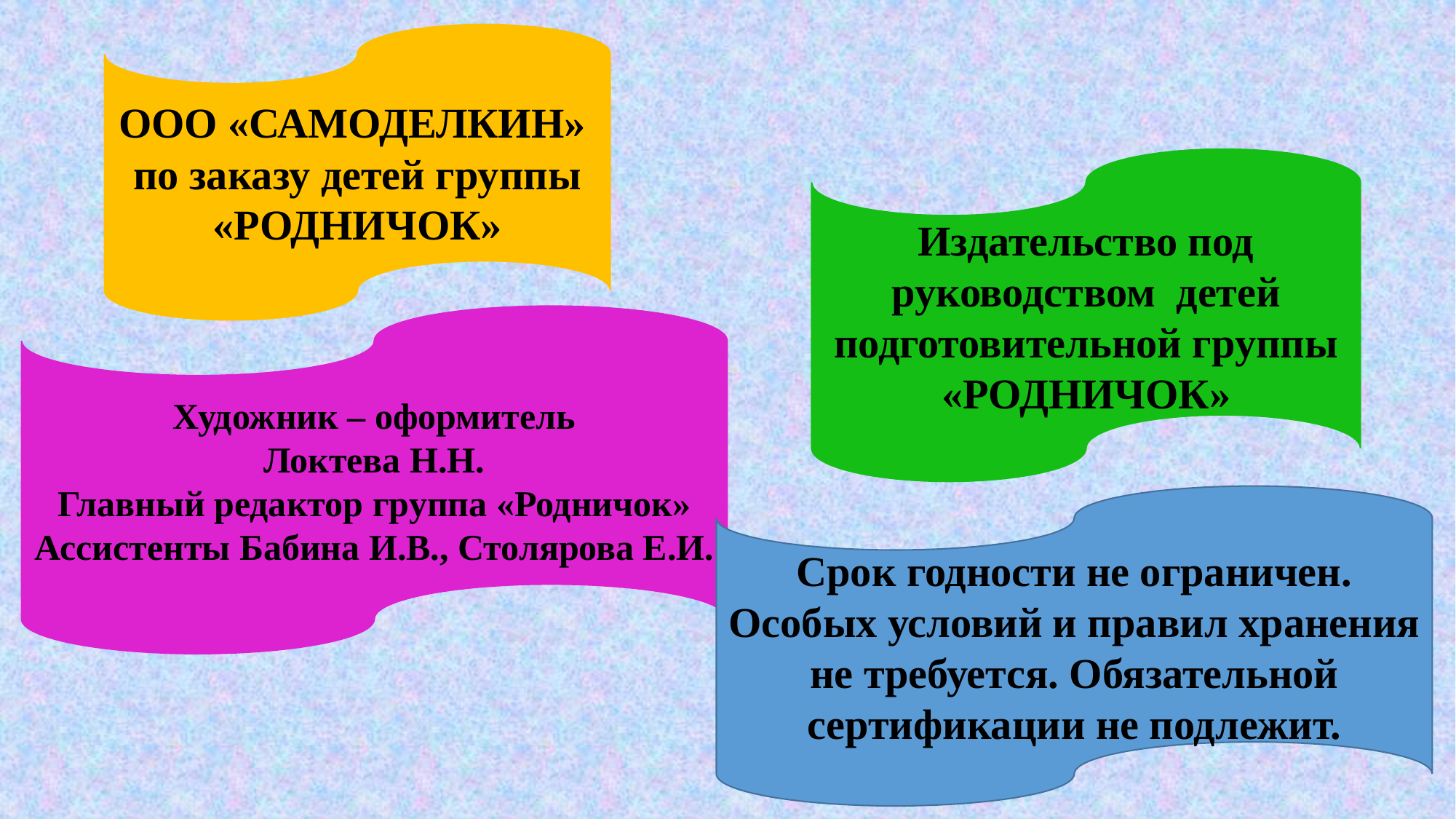

ООО «САМОДЕЛКИН»
по заказу детей группы «РОДНИЧОК»
Издательство под руководством  детей подготовительной группы «РОДНИЧОК»
Художник – оформитель
Локтева Н.Н.
Главный редактор группа «Родничок»
Ассистенты Бабина И.В., Столярова Е.И.
Срок годности не ограничен. Особых условий и правил хранения не требуется. Обязательной сертификации не подлежит.